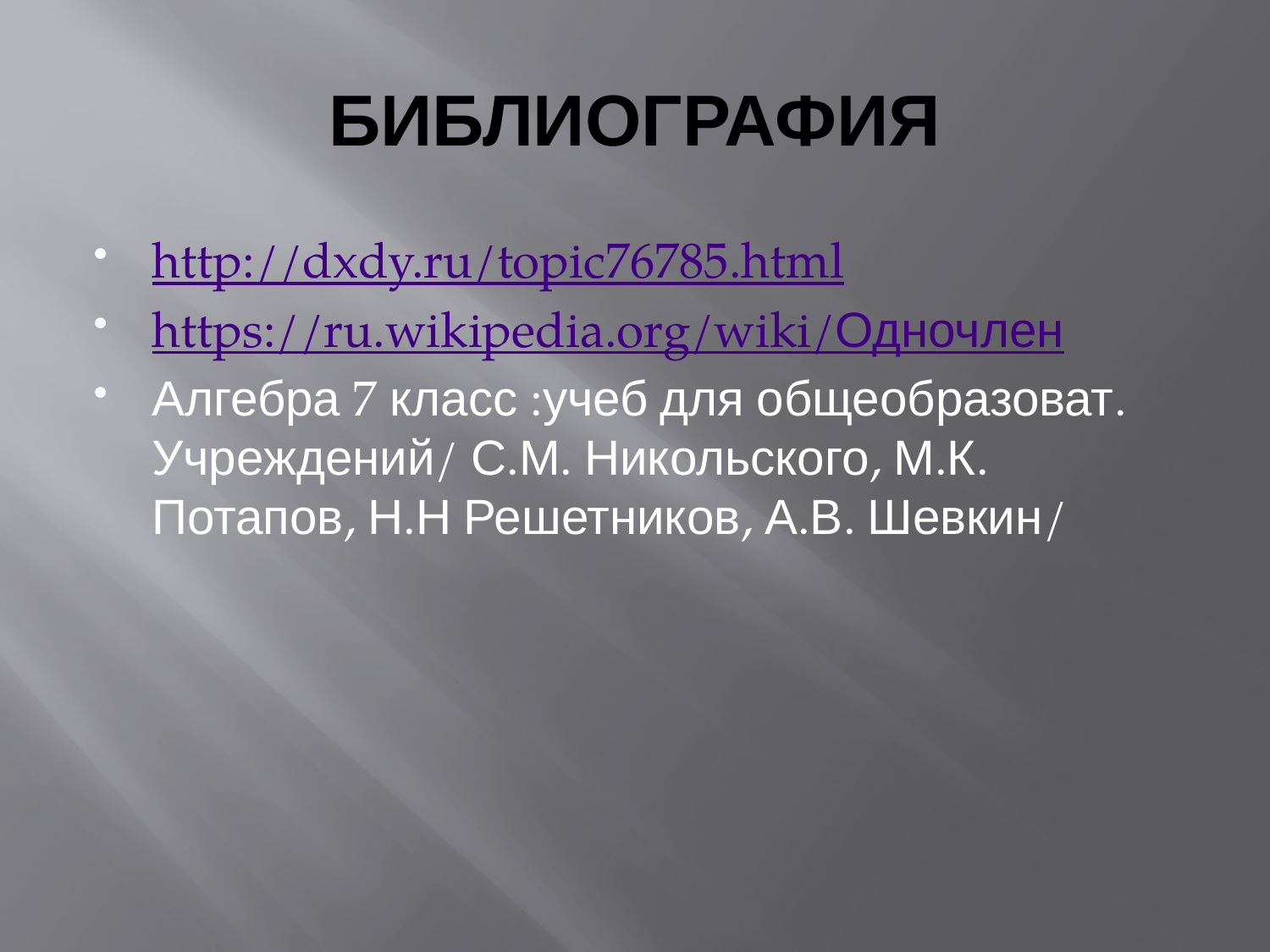

# БИБЛИОГРАФИЯ
http://dxdy.ru/topic76785.html
https://ru.wikipedia.org/wiki/Одночлен
Алгебра 7 класс :учеб для общеобразоват. Учреждений/ С.М. Никольского, М.К. Потапов, Н.Н Решетников, А.В. Шевкин/